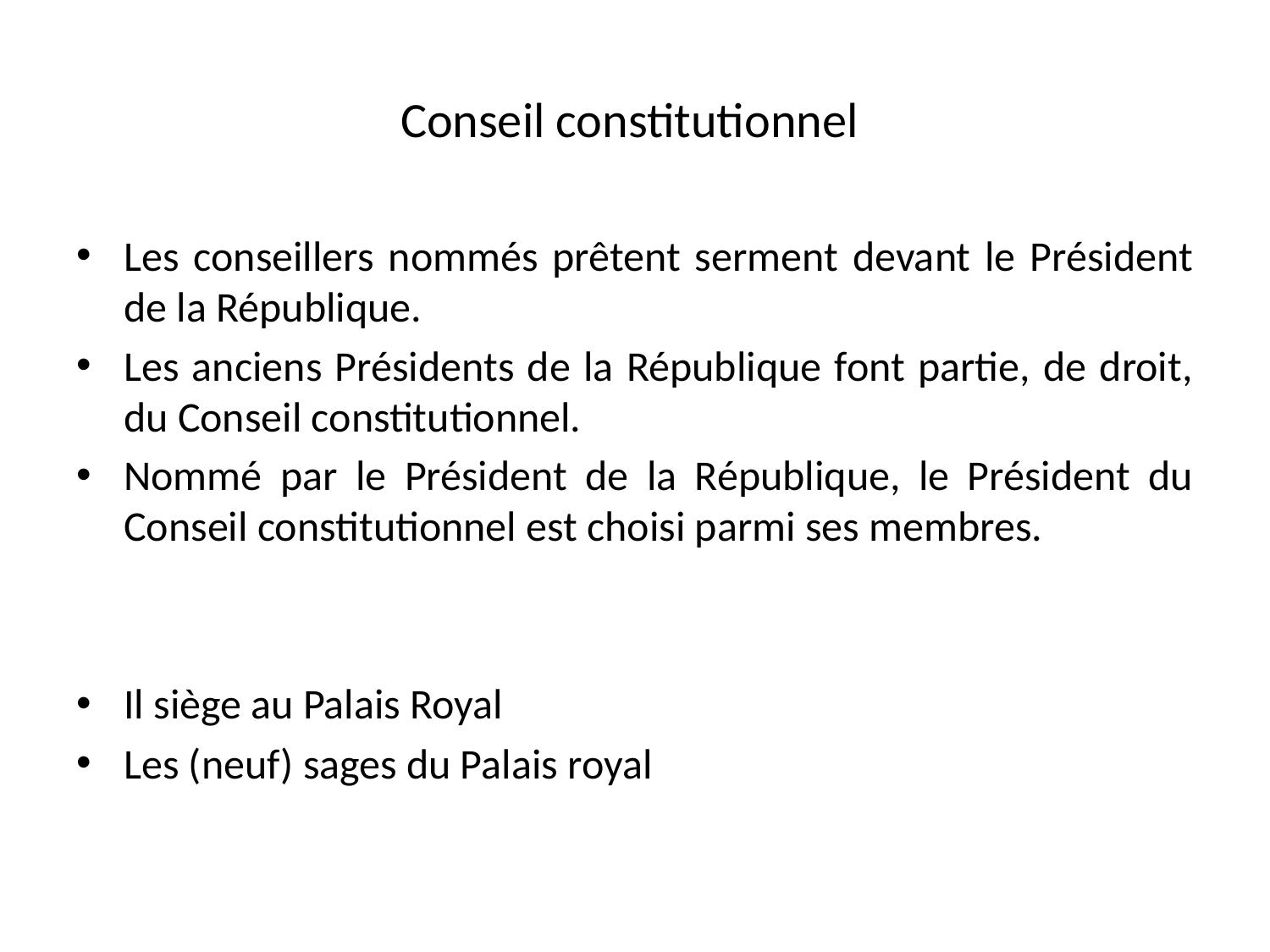

# Conseil constitutionnel
Les conseillers nommés prêtent serment devant le Président de la République.
Les anciens Présidents de la République font partie, de droit, du Conseil constitutionnel.
Nommé par le Président de la République, le Président du Conseil constitutionnel est choisi parmi ses membres.

Il siège au Palais Royal
Les (neuf) sages du Palais royal